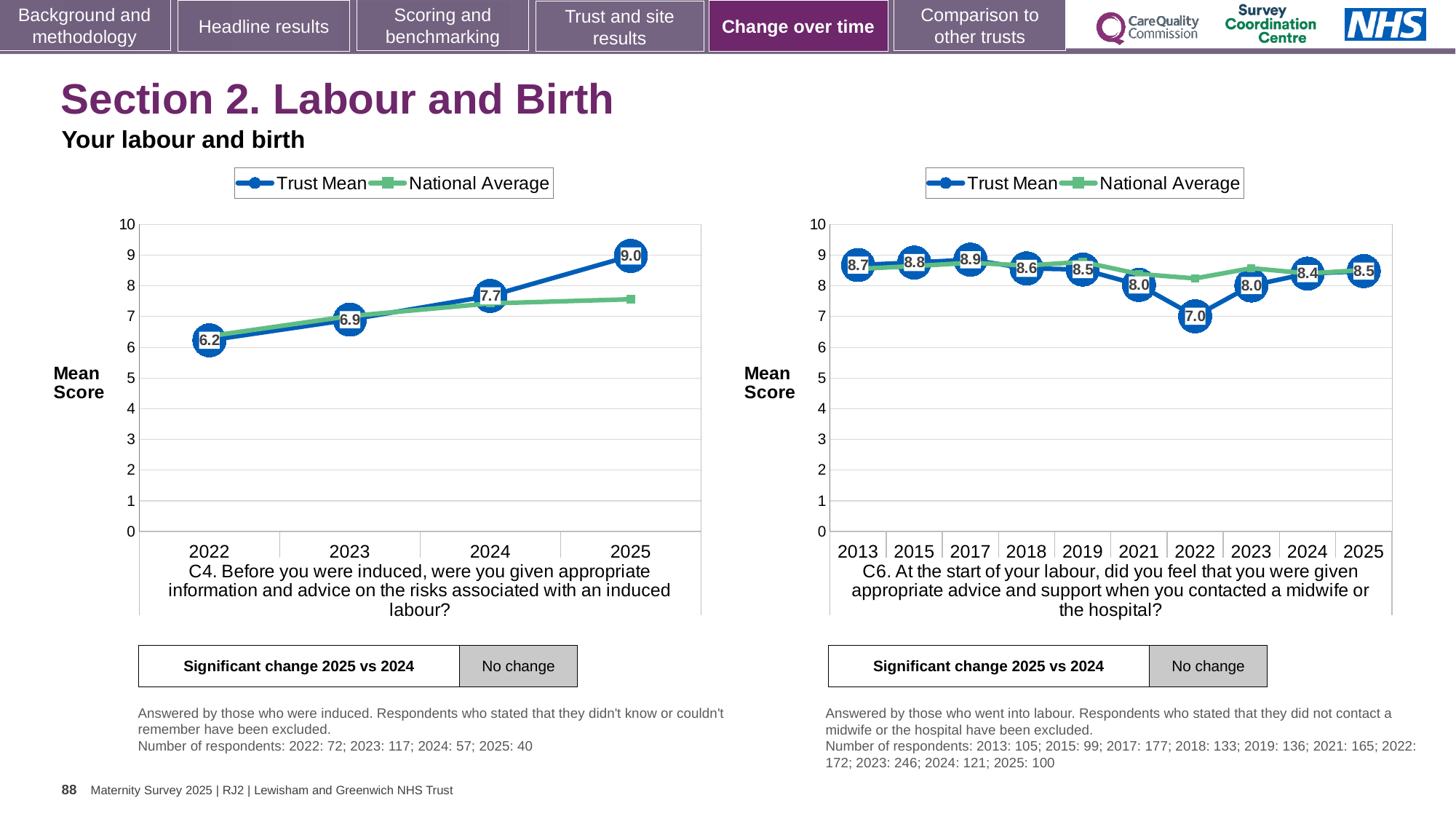

# Section 2. Labour and Birth
Your labour and birth

### Chart

| Category | Trust Mean | National Average |
|---|---|---|
| 2022 | 6.228581301162689 | 6.362426927249323 |
| 2023 | 6.899978543099441 | 7.016299679711634 |
| 2024 | 7.673058354366121 | 7.428759786289064 |
| 2025 | 8.975076736096781 | 7.562768764169666 |

### Chart

| Category | Trust Mean | National Average |
|---|---|---|
| 2013 | 8.677253960044656 | 8.551510481578966 |
| 2015 | 8.759668620020923 | 8.643700224610184 |
| 2017 | 8.851878236241607 | 8.75007425827605 |
| 2018 | 8.56799815012189 | 8.66207939754168 |
| 2019 | 8.53157469878158 | 8.778362950004794 |
| 2021 | 8.030333290779636 | 8.386057727246122 |
| 2022 | 7.009626321309844 | 8.241092963982021 |
| 2023 | 8.011965838572547 | 8.574766280442514 |
| 2024 | 8.398338649594526 | 8.404069014355663 |
| 2025 | 8.480558158317892 | 8.513919965707519 |
| Significant change 2025 vs 2024 | No change |
| --- | --- |
| Significant change 2025 vs 2024 | No change |
| --- | --- |
Answered by those who were induced. Respondents who stated that they didn't know or couldn't remember have been excluded.
Number of respondents: 2022: 72; 2023: 117; 2024: 57; 2025: 40
Answered by those who went into labour. Respondents who stated that they did not contact a midwife or the hospital have been excluded.
Number of respondents: 2013: 105; 2015: 99; 2017: 177; 2018: 133; 2019: 136; 2021: 165; 2022: 172; 2023: 246; 2024: 121; 2025: 100
88